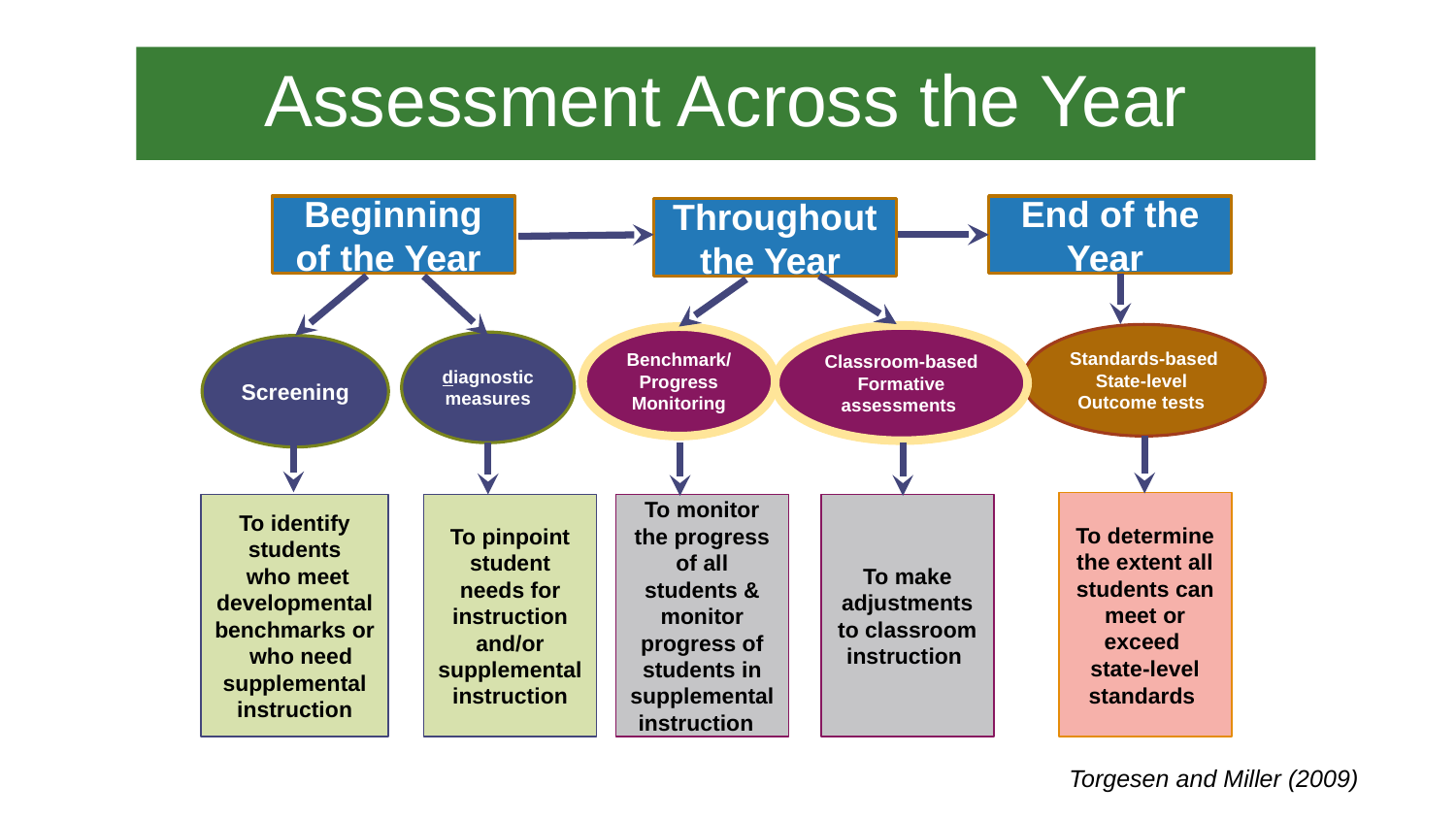

# Assessment Across the Year
Beginning of the Year
End of the Year
Throughout the Year

Torgesen and Miller (2009)

Torgesen & Miller (2009)

Standards-based State-level  Outcome tests
Classroom-based Formative assessments
Benchmark/
Progress Monitoring
diagnostic measures
Screening
To determine the extent all students can meet or exceed
state-level standards
To identify students
 who meet developmental benchmarks or   who need supplemental instruction
To pinpoint student needs for instruction and/or supplemental instruction
To monitor the progress of all students & monitor progress of students in supplemental instruction
To make adjustments to classroom instruction